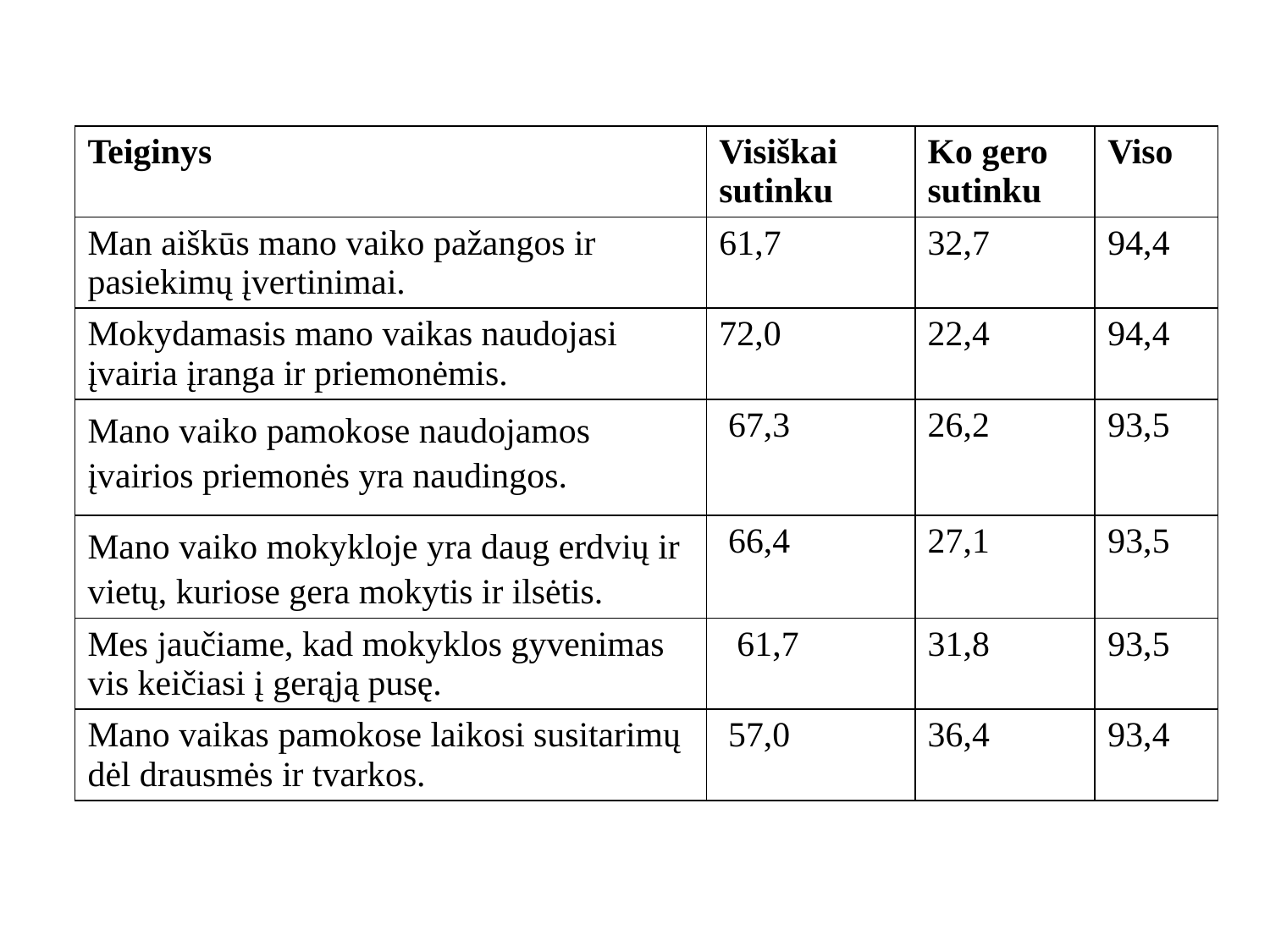

#
| Teiginys | Visiškai sutinku | Ko gero sutinku | Viso |
| --- | --- | --- | --- |
| Man aiškūs mano vaiko pažangos ir pasiekimų įvertinimai. | 61,7 | 32,7 | 94,4 |
| Mokydamasis mano vaikas naudojasi įvairia įranga ir priemonėmis. | 72,0 | 22,4 | 94,4 |
| Mano vaiko pamokose naudojamos įvairios priemonės yra naudingos. | 67,3 | 26,2 | 93,5 |
| Mano vaiko mokykloje yra daug erdvių ir vietų, kuriose gera mokytis ir ilsėtis. | 66,4 | 27,1 | 93,5 |
| Mes jaučiame, kad mokyklos gyvenimas vis keičiasi į gerąją pusę. | 61,7 | 31,8 | 93,5 |
| Mano vaikas pamokose laikosi susitarimų dėl drausmės ir tvarkos. | 57,0 | 36,4 | 93,4 |